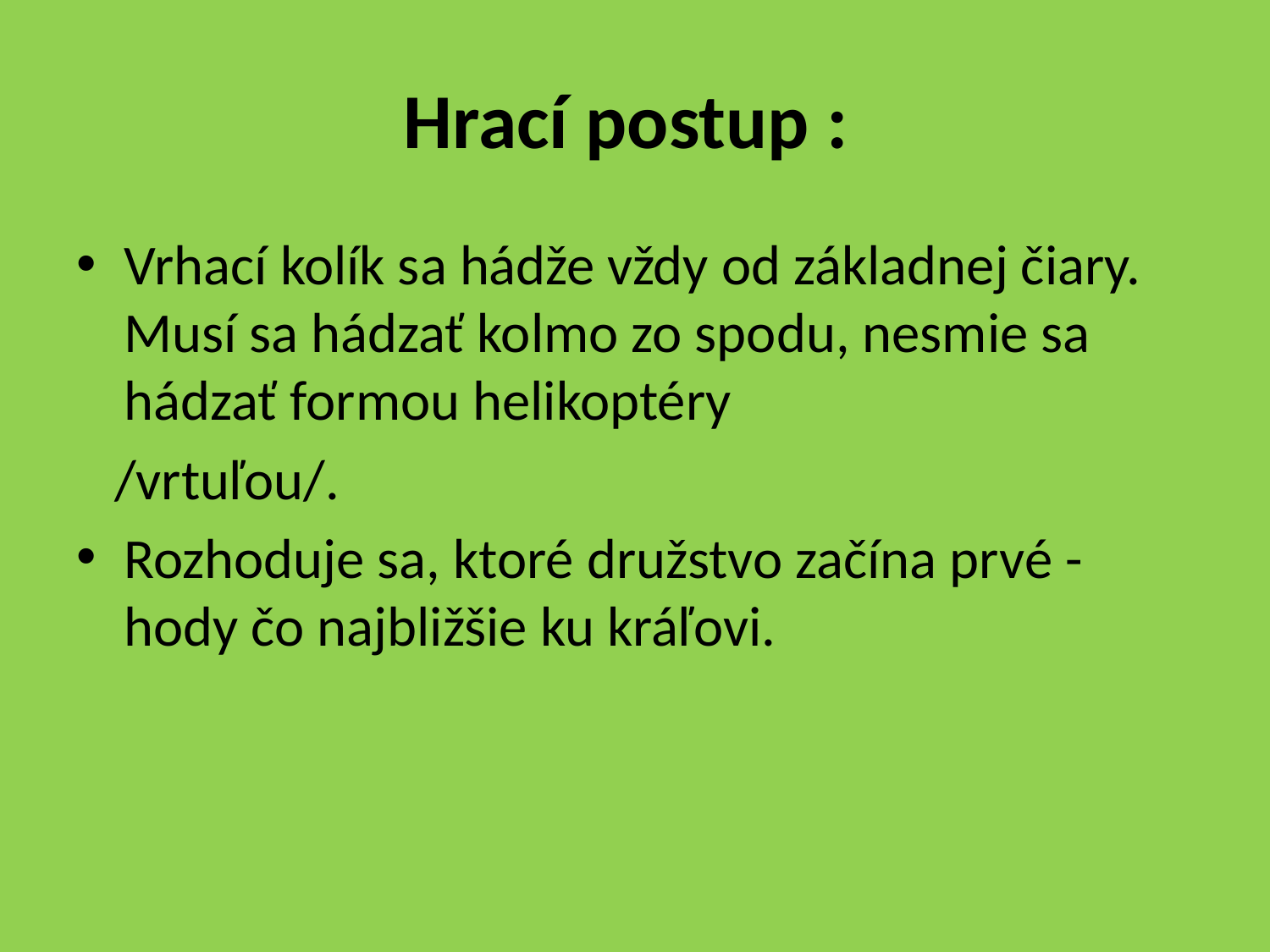

# Hrací postup :
Vrhací kolík sa hádže vždy od základnej čiary. Musí sa hádzať kolmo zo spodu, nesmie sa hádzať formou helikoptéry
   /vrtuľou/.
Rozhoduje sa, ktoré družstvo začína prvé - hody čo najbližšie ku kráľovi.